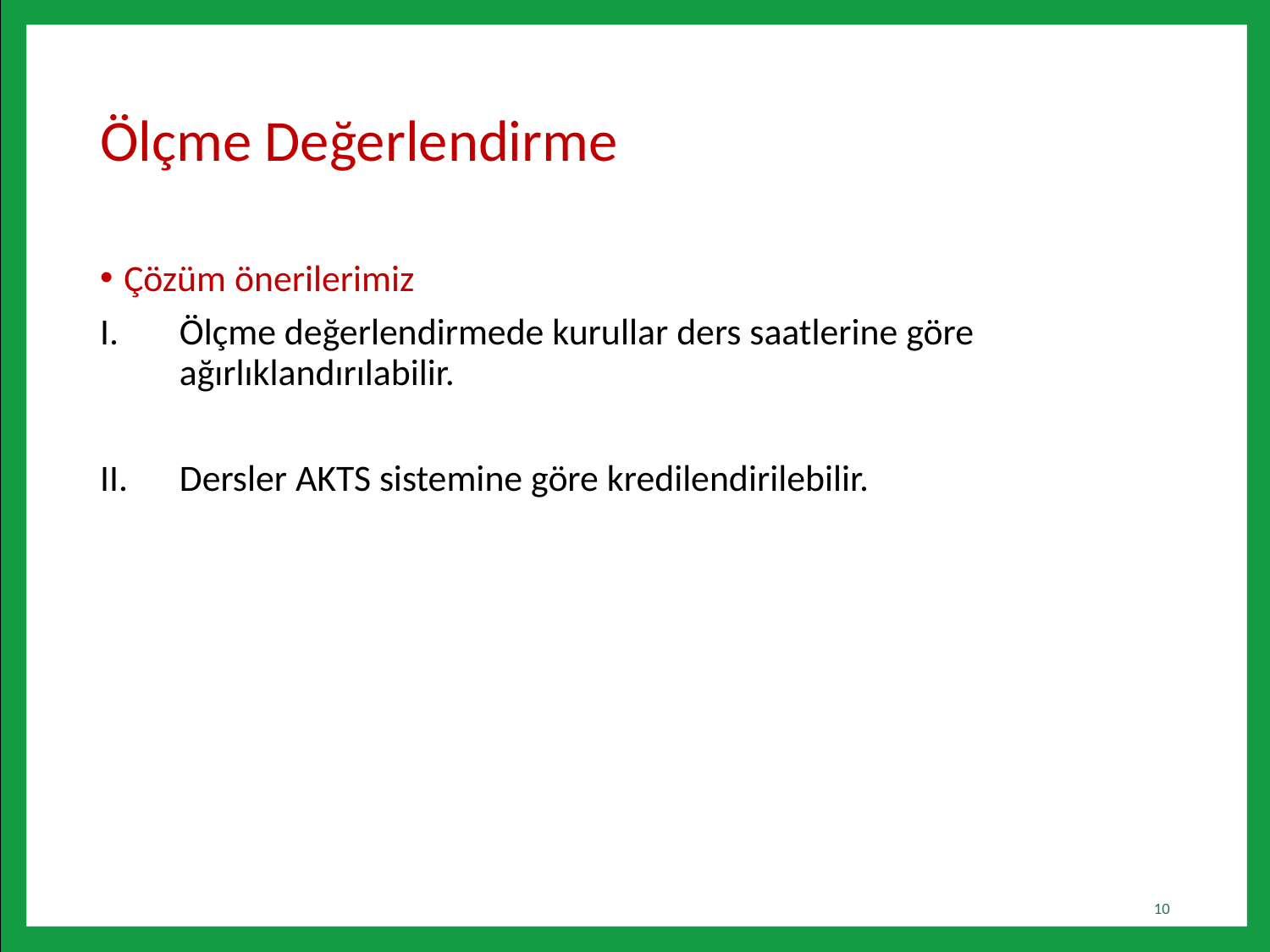

# Ölçme Değerlendirme
Çözüm önerilerimiz
Ölçme değerlendirmede kurullar ders saatlerine göre ağırlıklandırılabilir.

Dersler AKTS sistemine göre kredilendirilebilir.

10